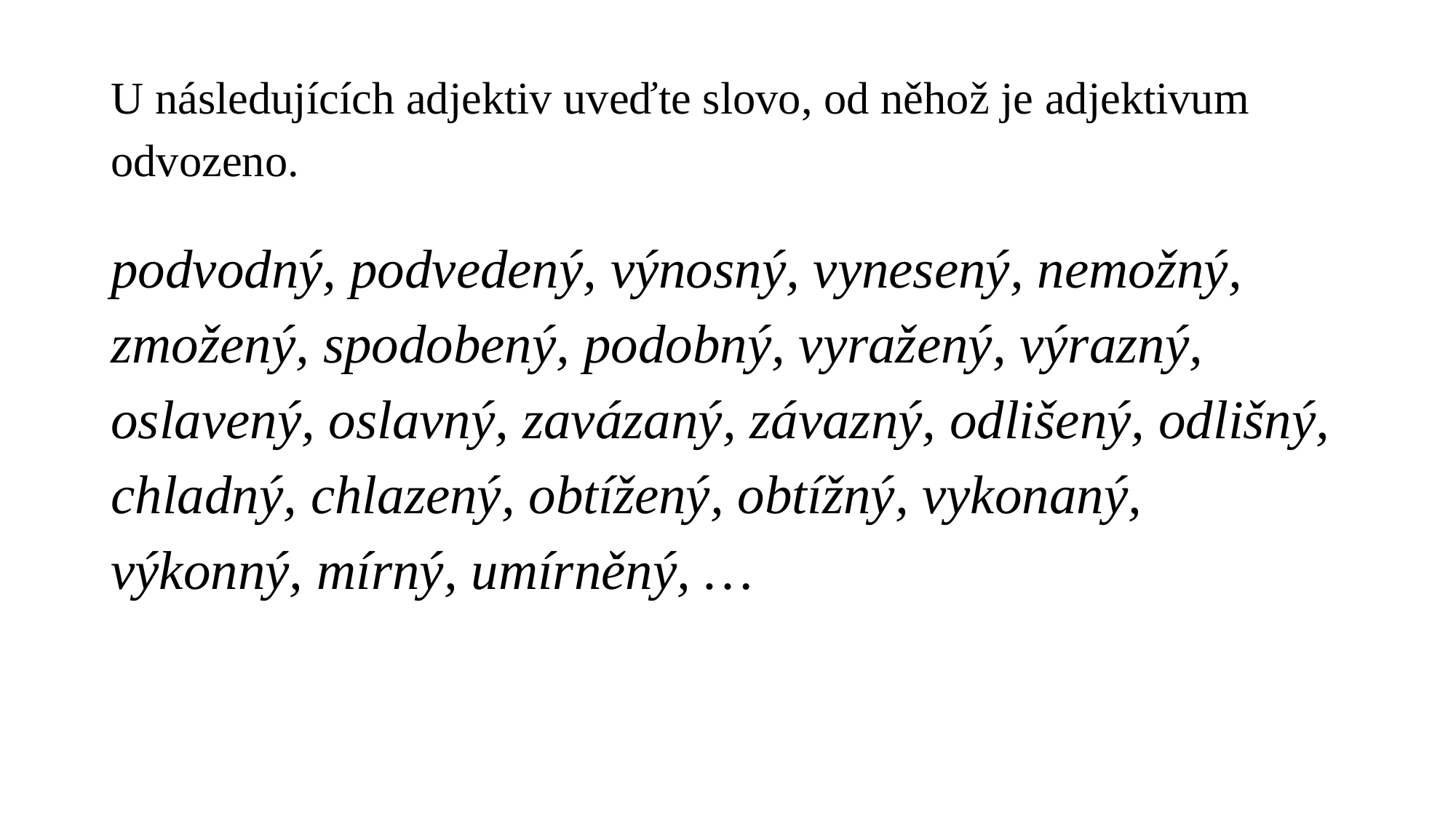

# U následujících adjektiv uveďte slovo, od něhož je adjektivum odvozeno.
podvodný, podvedený, výnosný, vynesený, nemožný, zmožený, spodobený, podobný, vyražený, výrazný, oslavený, oslavný, zavázaný, závazný, odlišený, odlišný, chladný, chlazený, obtížený, obtížný, vykonaný, výkonný, mírný, umírněný, …